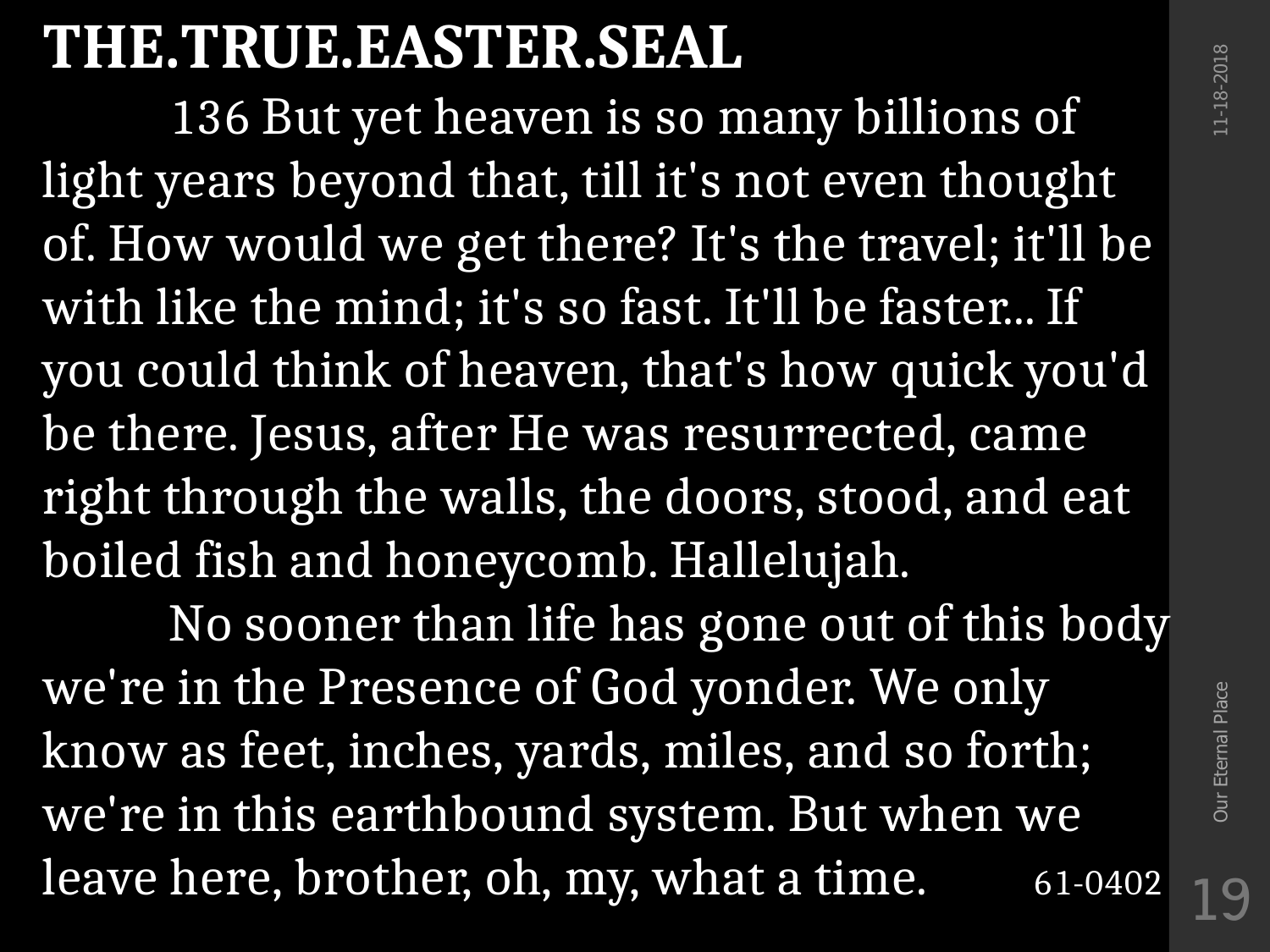

THE.TRUE.EASTER.SEAL
	136 But yet heaven is so many billions of light years beyond that, till it's not even thought of. How would we get there? It's the travel; it'll be with like the mind; it's so fast. It'll be faster... If you could think of heaven, that's how quick you'd be there. Jesus, after He was resurrected, came right through the walls, the doors, stood, and eat boiled fish and honeycomb. Hallelujah.
	No sooner than life has gone out of this body we're in the Presence of God yonder. We only know as feet, inches, yards, miles, and so forth; we're in this earthbound system. But when we leave here, brother, oh, my, what a time.         61-0402
11-18-2018
Our Eternal Place
19